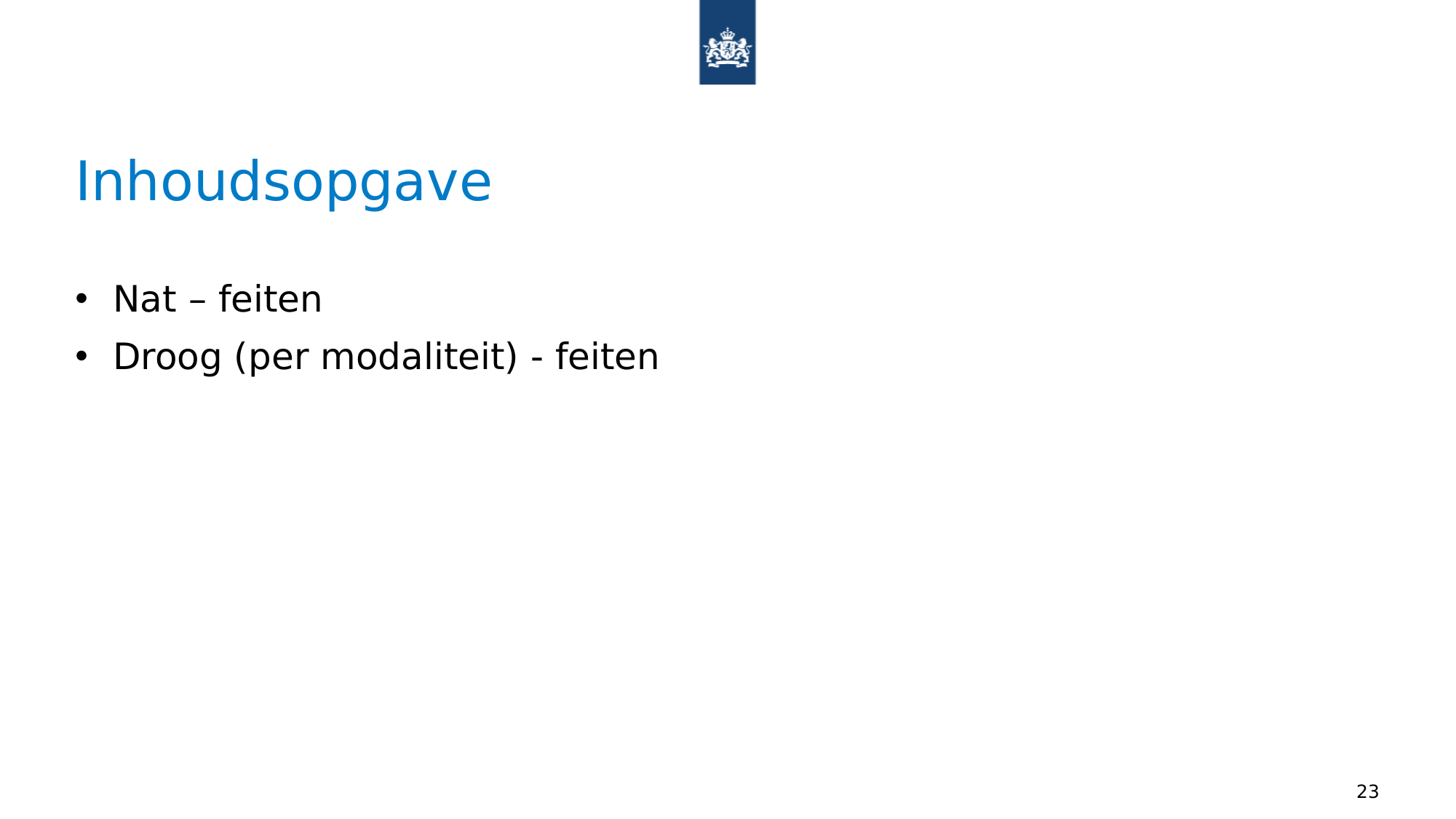

# Inhoudsopgave
Nat – feiten
Droog (per modaliteit) - feiten

23